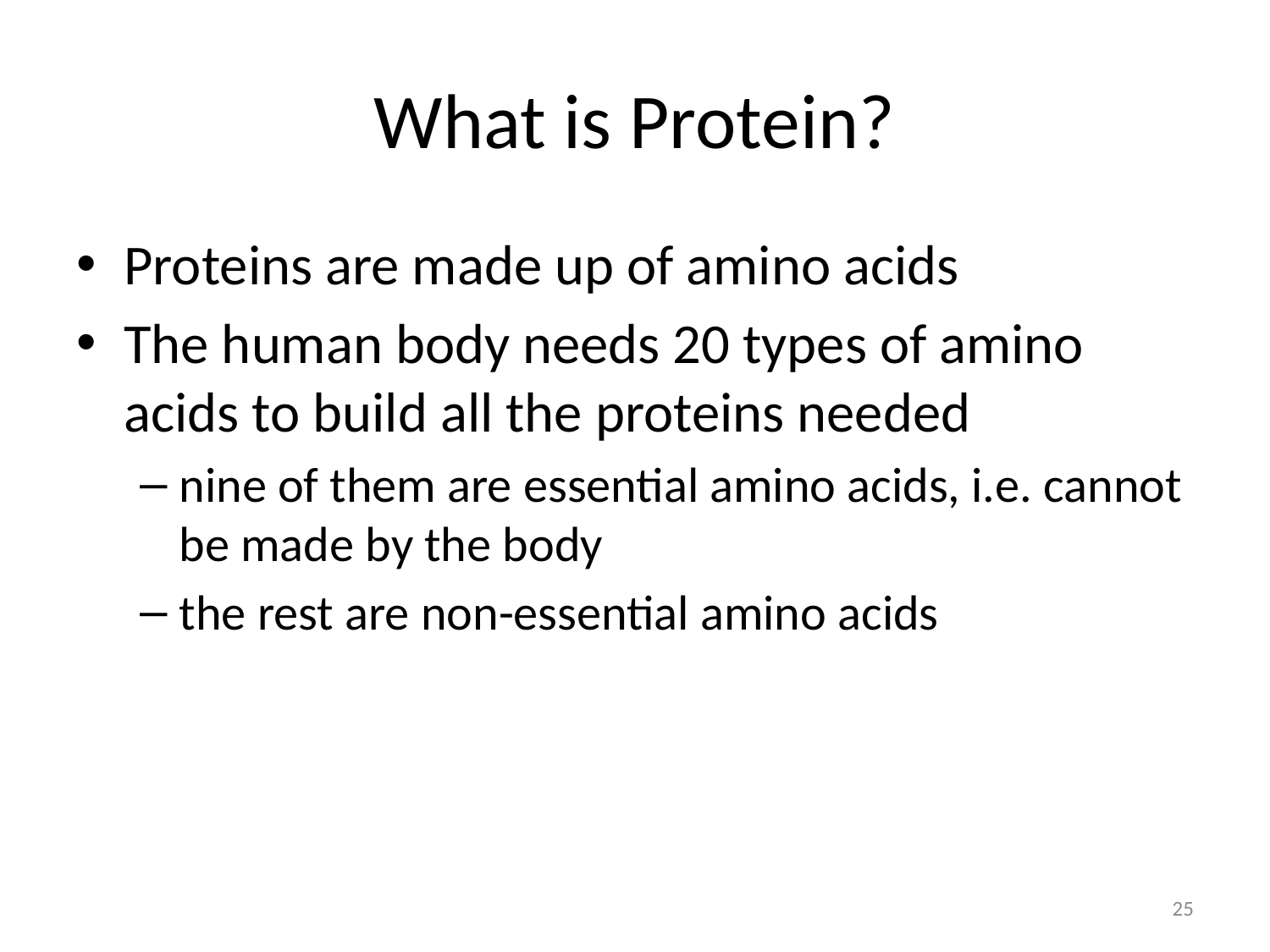

# What is Protein?
Proteins are made up of amino acids
The human body needs 20 types of amino acids to build all the proteins needed
nine of them are essential amino acids, i.e. cannot be made by the body
the rest are non-essential amino acids
25